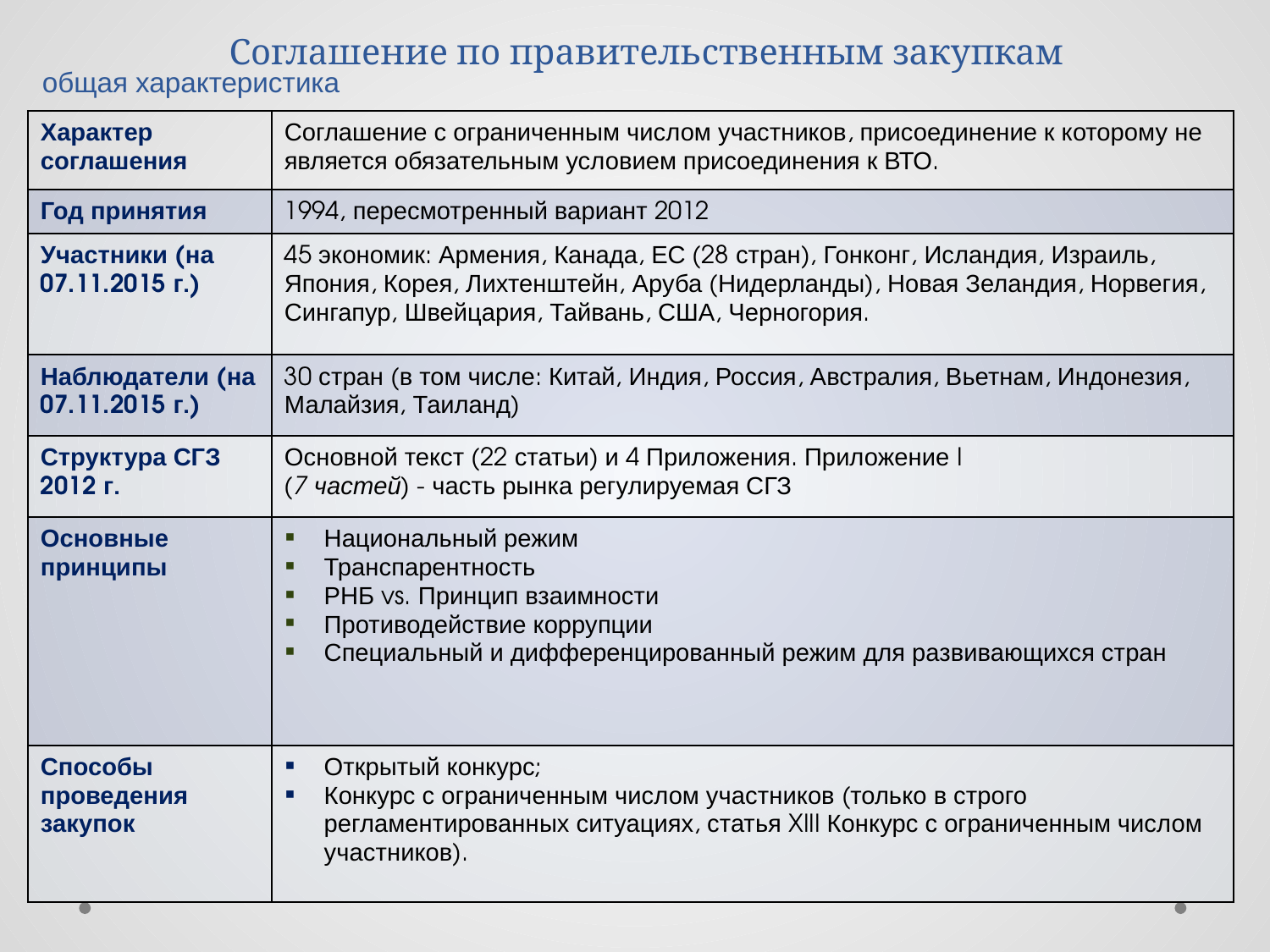

Соглашение по правительственным закупкам
# общая характеристика
| Характер соглашения | Соглашение с ограниченным числом участников, присоединение к которому не является обязательным условием присоединения к ВТО. |
| --- | --- |
| Год принятия | 1994, пересмотренный вариант 2012 |
| Участники (на 07.11.2015 г.) | 45 экономик: Армения, Канада, ЕС (28 стран), Гонконг, Исландия, Израиль, Япония, Корея, Лихтенштейн, Аруба (Нидерланды), Новая Зеландия, Норвегия, Сингапур, Швейцария, Тайвань, США, Черногория. |
| Наблюдатели (на 07.11.2015 г.) | 30 стран (в том числе: Китай, Индия, Россия, Австралия, Вьетнам, Индонезия, Малайзия, Таиланд) |
| Структура СГЗ 2012 г. | Основной текст (22 статьи) и 4 Приложения. Приложение I (7 частей) - часть рынка регулируемая СГЗ |
| Основные принципы | Национальный режим Транспарентность РНБ vs. Принцип взаимности Противодействие коррупции Специальный и дифференцированный режим для развивающихся стран |
| Способы проведения закупок | Открытый конкурс; Конкурс с ограниченным числом участников (только в строго регламентированных ситуациях, статья XIII Конкурс с ограниченным числом участников). |